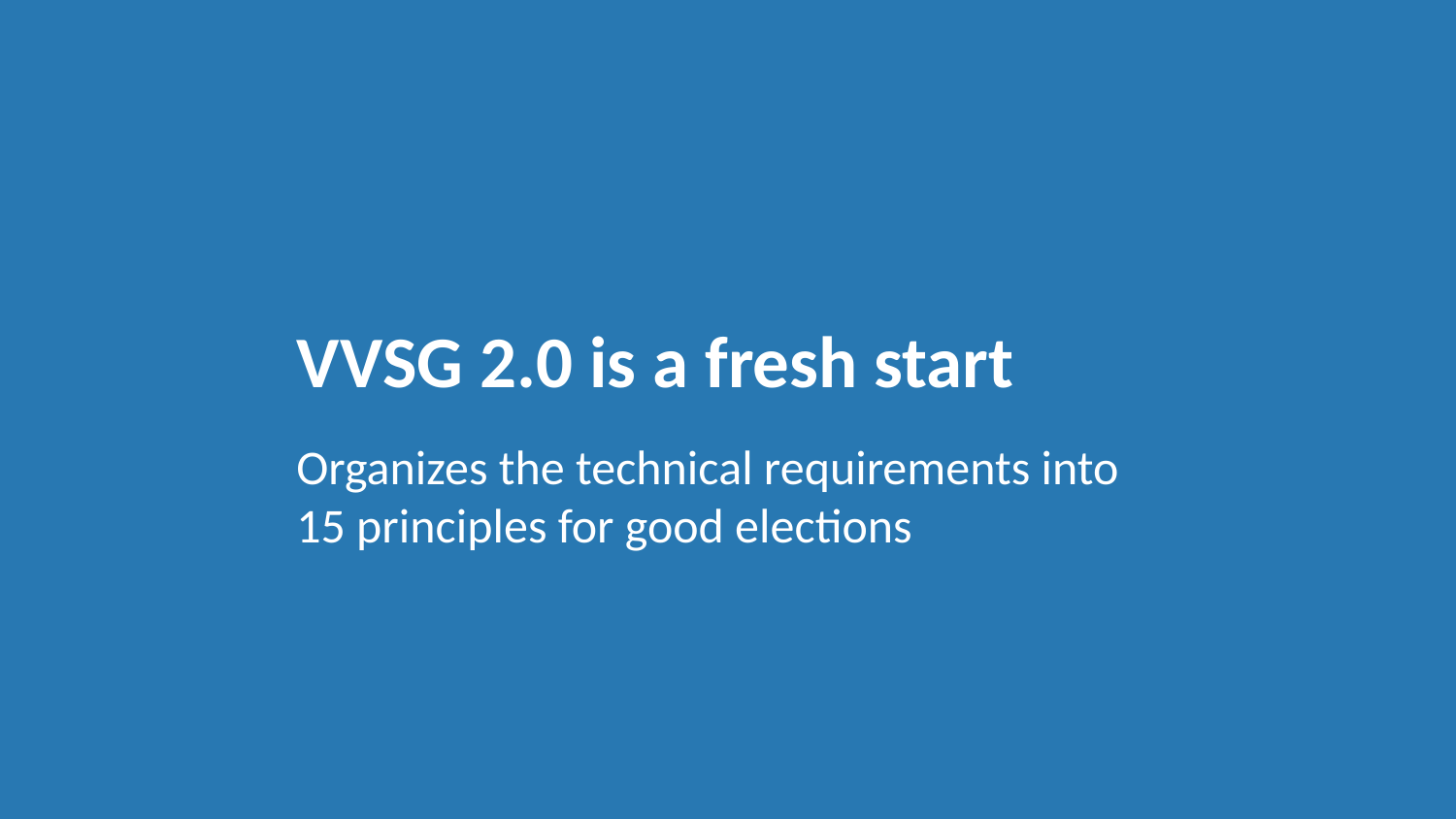

# VVSG 2.0 is a fresh start
Organizes the technical requirements into
15 principles for good elections